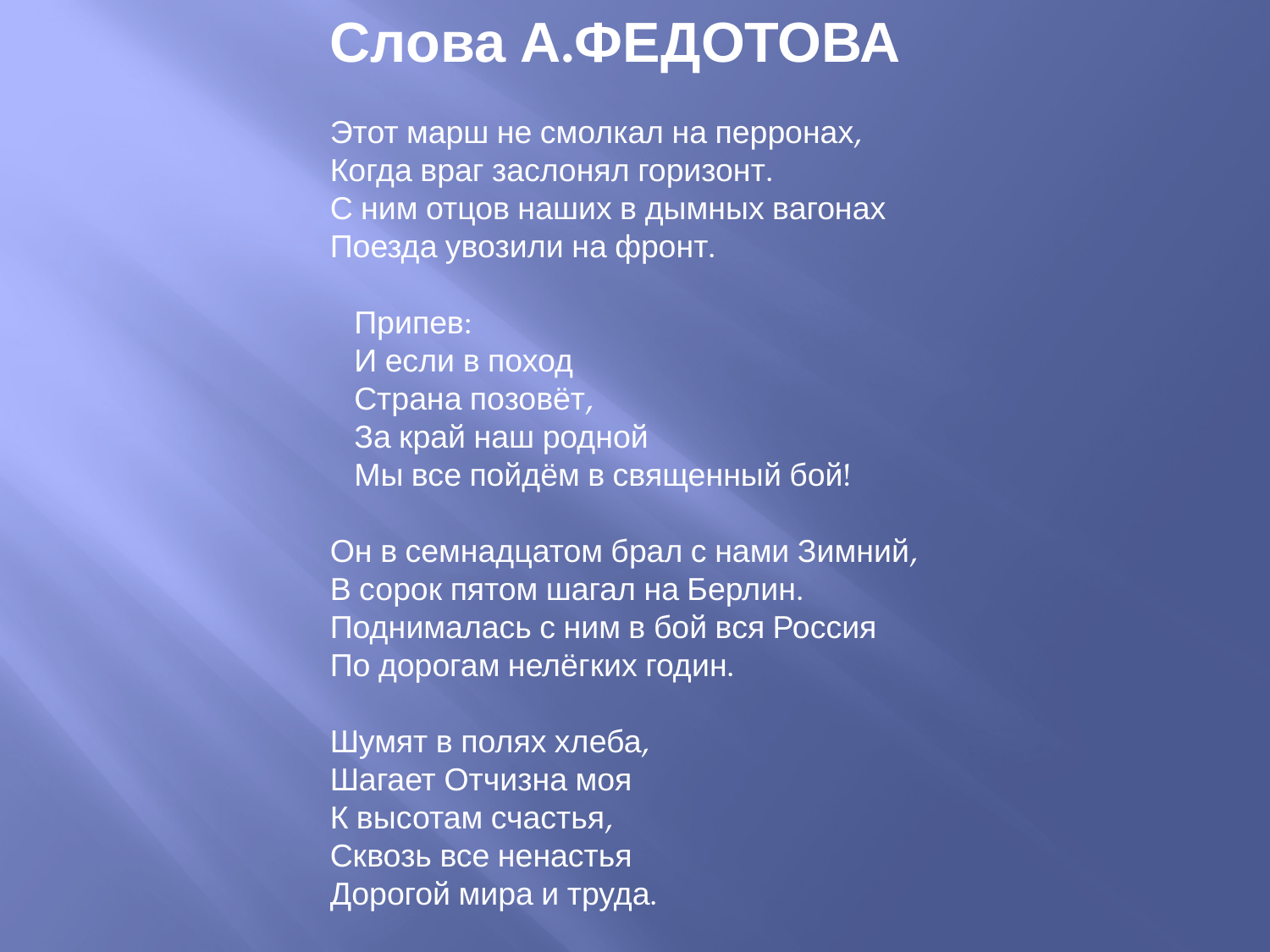

Слова А.ФЕДОТОВА
Этот марш не смолкал на перронах,
Когда враг заслонял горизонт.
С ним отцов наших в дымных вагонах
Поезда увозили на фронт.
   Припев:
   И если в поход
   Страна позовёт,
   За край наш родной
   Мы все пойдём в священный бой!
Он в семнадцатом брал с нами Зимний,
В сорок пятом шагал на Берлин.
Поднималась с ним в бой вся Россия
По дорогам нелёгких годин.
Шумят в полях хлеба,
Шагает Отчизна моя
К высотам счастья,
Сквозь все ненастья
Дорогой мира и труда.